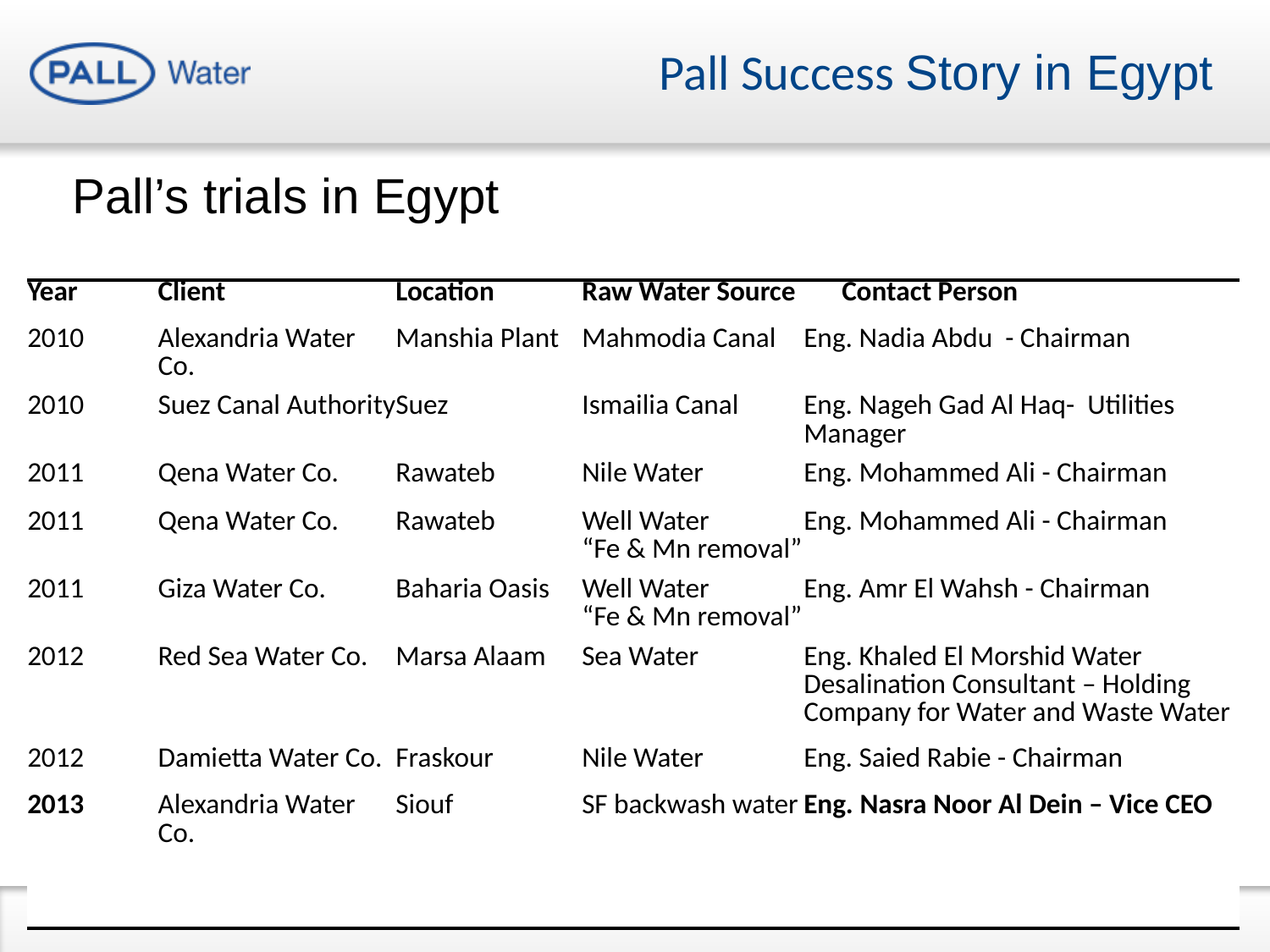

Pall Success Story in Egypt
Pall’s trials in Egypt

| Year | Client | Location | Raw Water Source | Contact Person |
| --- | --- | --- | --- | --- |
| 2010 | Alexandria Water Co. | Manshia Plant | Mahmodia Canal | Eng. Nadia Abdu - Chairman |
| 2010 | Suez Canal Authority | Suez | Ismailia Canal | Eng. Nageh Gad Al Haq- Utilities Manager |
| 2011 | Qena Water Co. | Rawateb | Nile Water | Eng. Mohammed Ali - Chairman |
| 2011 | Qena Water Co. | Rawateb | Well Water “Fe & Mn removal” | Eng. Mohammed Ali - Chairman |
| 2011 | Giza Water Co. | Baharia Oasis | Well Water “Fe & Mn removal” | Eng. Amr El Wahsh - Chairman |
| 2012 | Red Sea Water Co. | Marsa Alaam | Sea Water | Eng. Khaled El Morshid Water Desalination Consultant – Holding Company for Water and Waste Water |
| 2012 | Damietta Water Co. | Fraskour | Nile Water | Eng. Saied Rabie - Chairman |
| 2013 | Alexandria Water Co. | Siouf | SF backwash water | Eng. Nasra Noor Al Dein – Vice CEO |